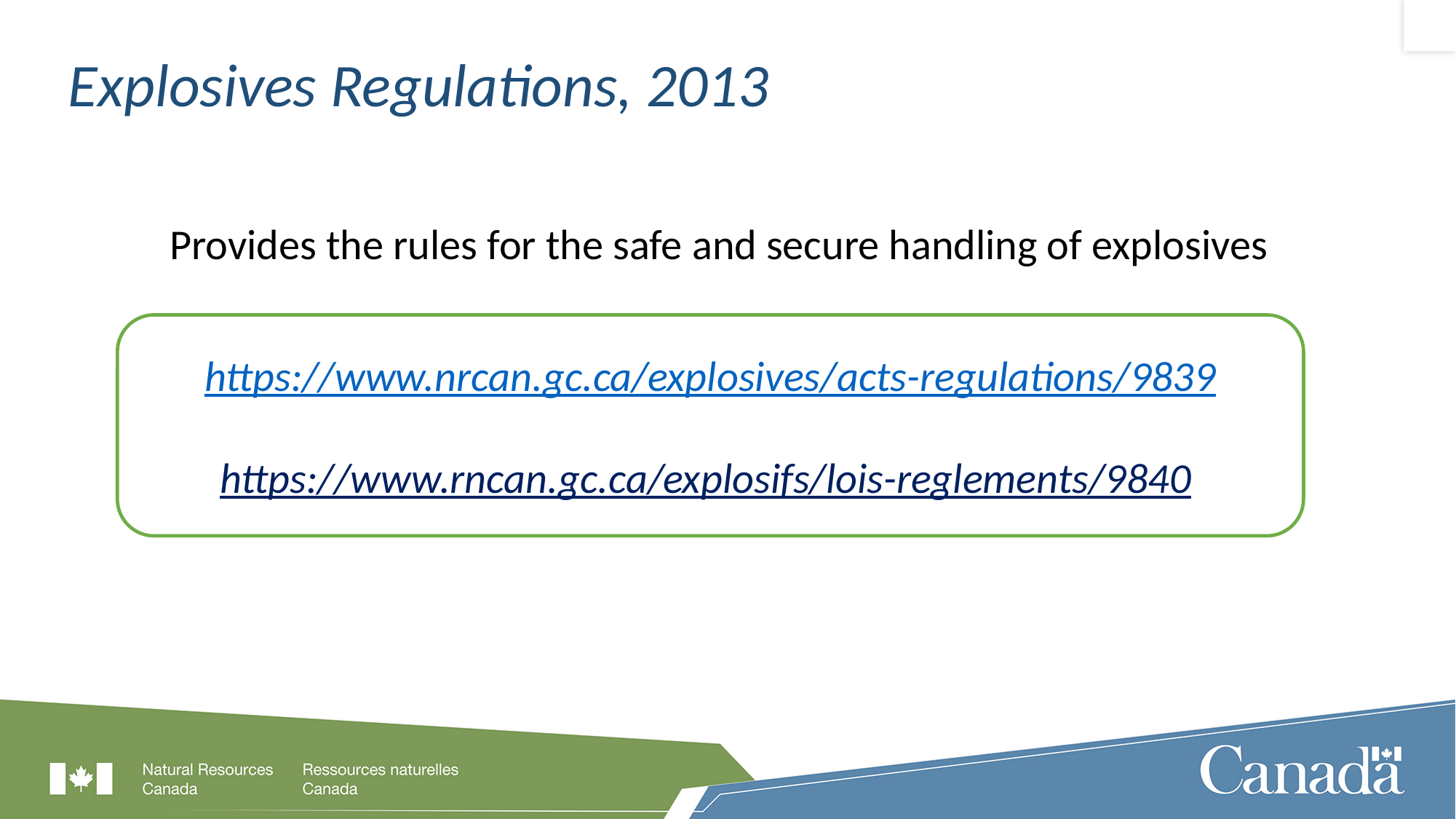

# Explosives Regulations, 2013

Provides the rules for the safe and secure handling of explosives

https://www.nrcan.gc.ca/explosives/acts-regulations/9839

https://www.rncan.gc.ca/explosifs/lois-reglements/9840